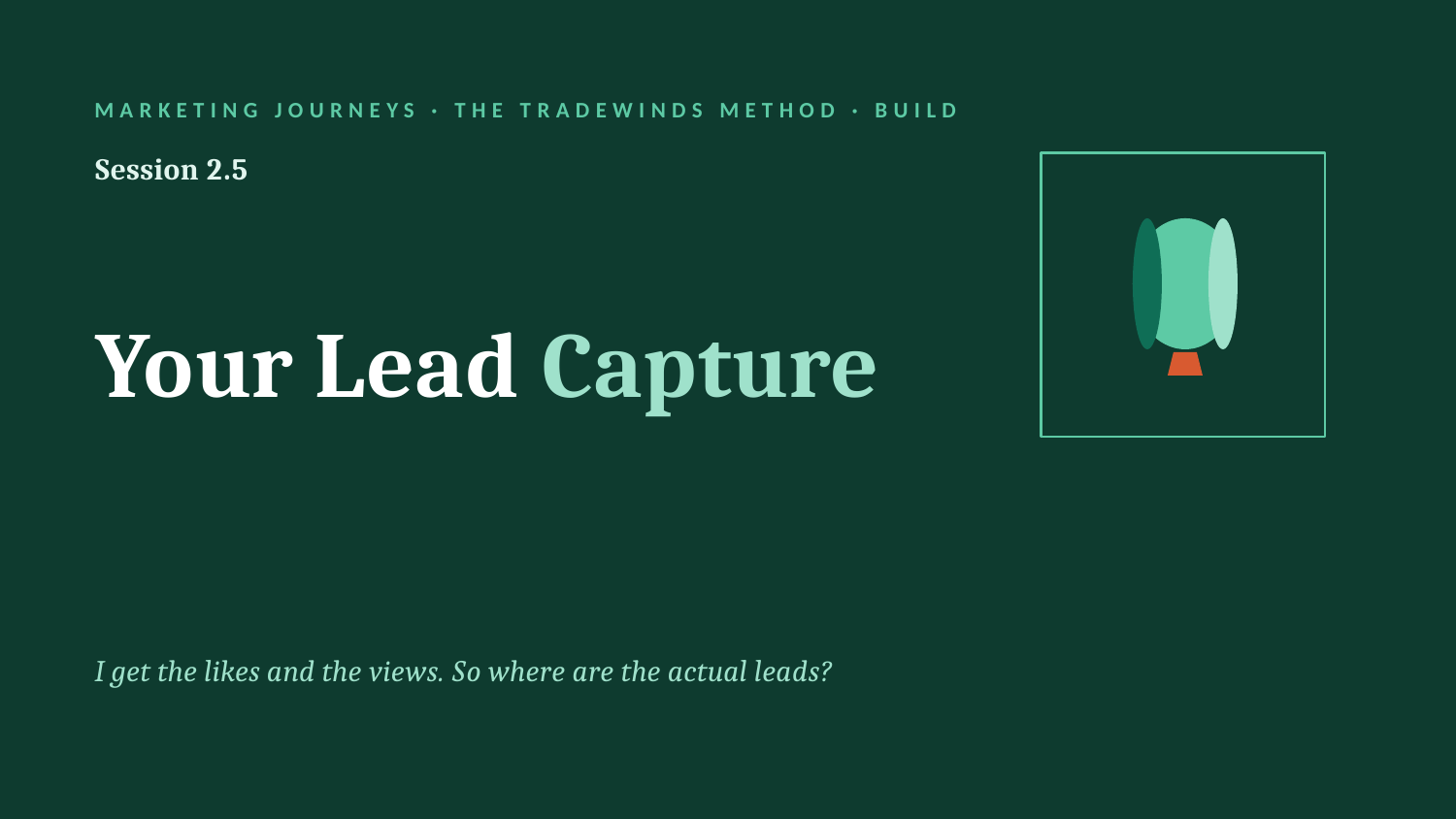

MARKETING JOURNEYS · THE TRADEWINDS METHOD · BUILD
Session 2.5

Your Lead Capture

I get the likes and the views. So where are the actual leads?